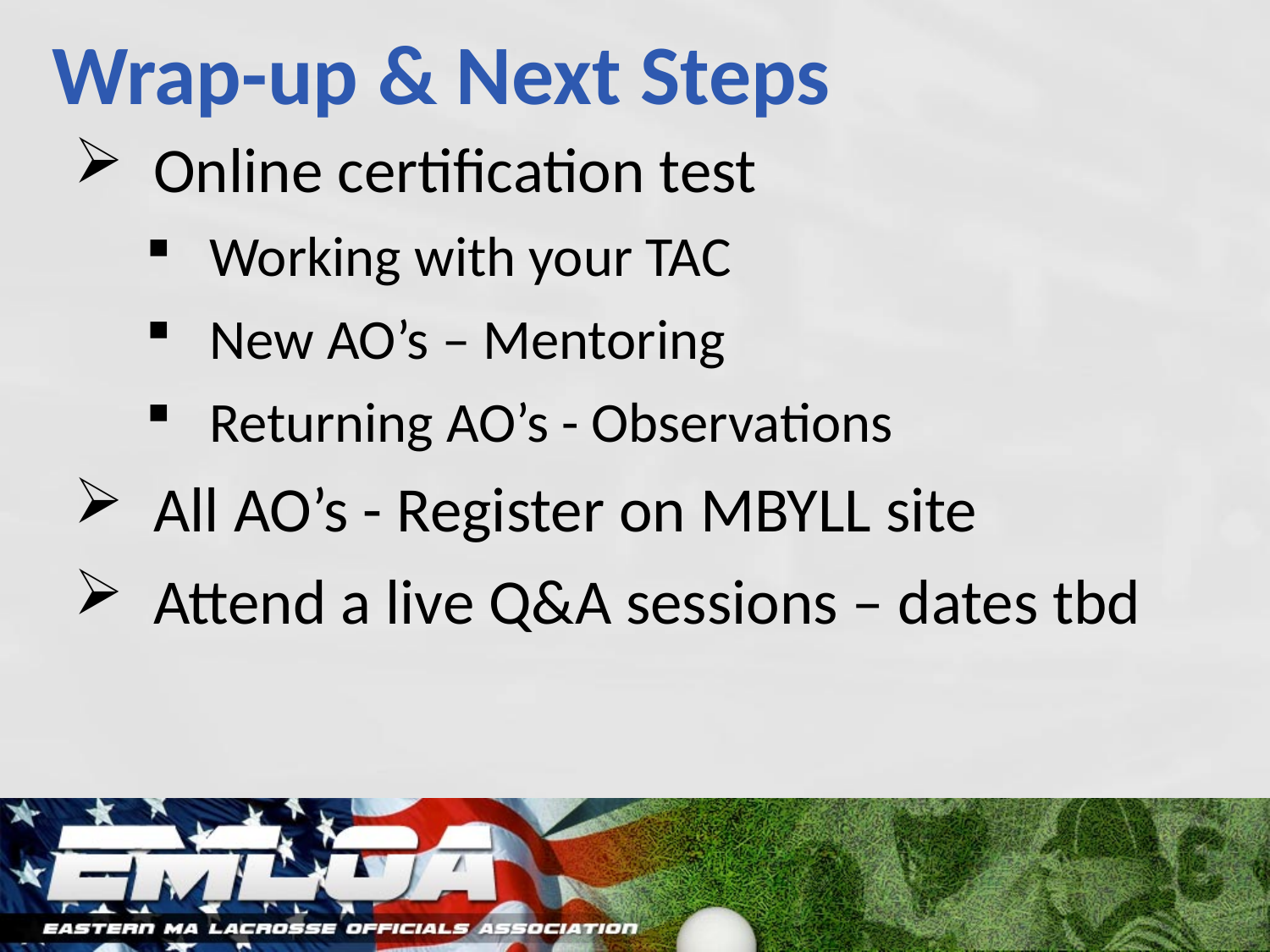

Wrap-up & Next Steps
Online certification test
Working with your TAC
New AO’s – Mentoring
Returning AO’s - Observations
All AO’s - Register on MBYLL site
Attend a live Q&A sessions – dates tbd